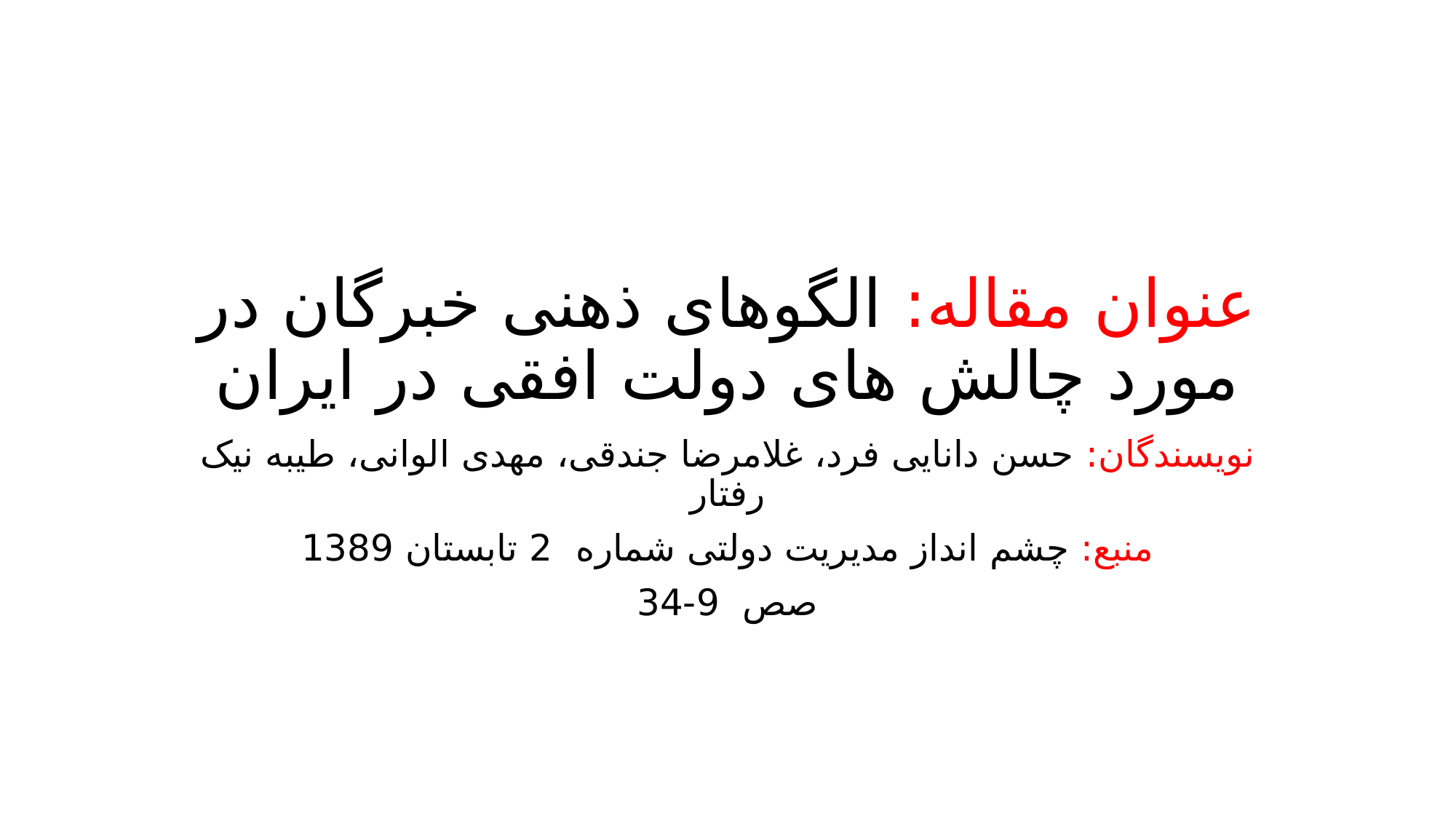

# عنوان مقاله: الگوهای ذهنی خبرگان در مورد چالش های دولت افقی در ایران
نویسندگان: حسن دانایی فرد، غلامرضا جندقی، مهدی الوانی، طیبه نیک رفتار
منبع: چشم انداز مدیریت دولتی شماره  2 تابستان 1389
صص  9-34